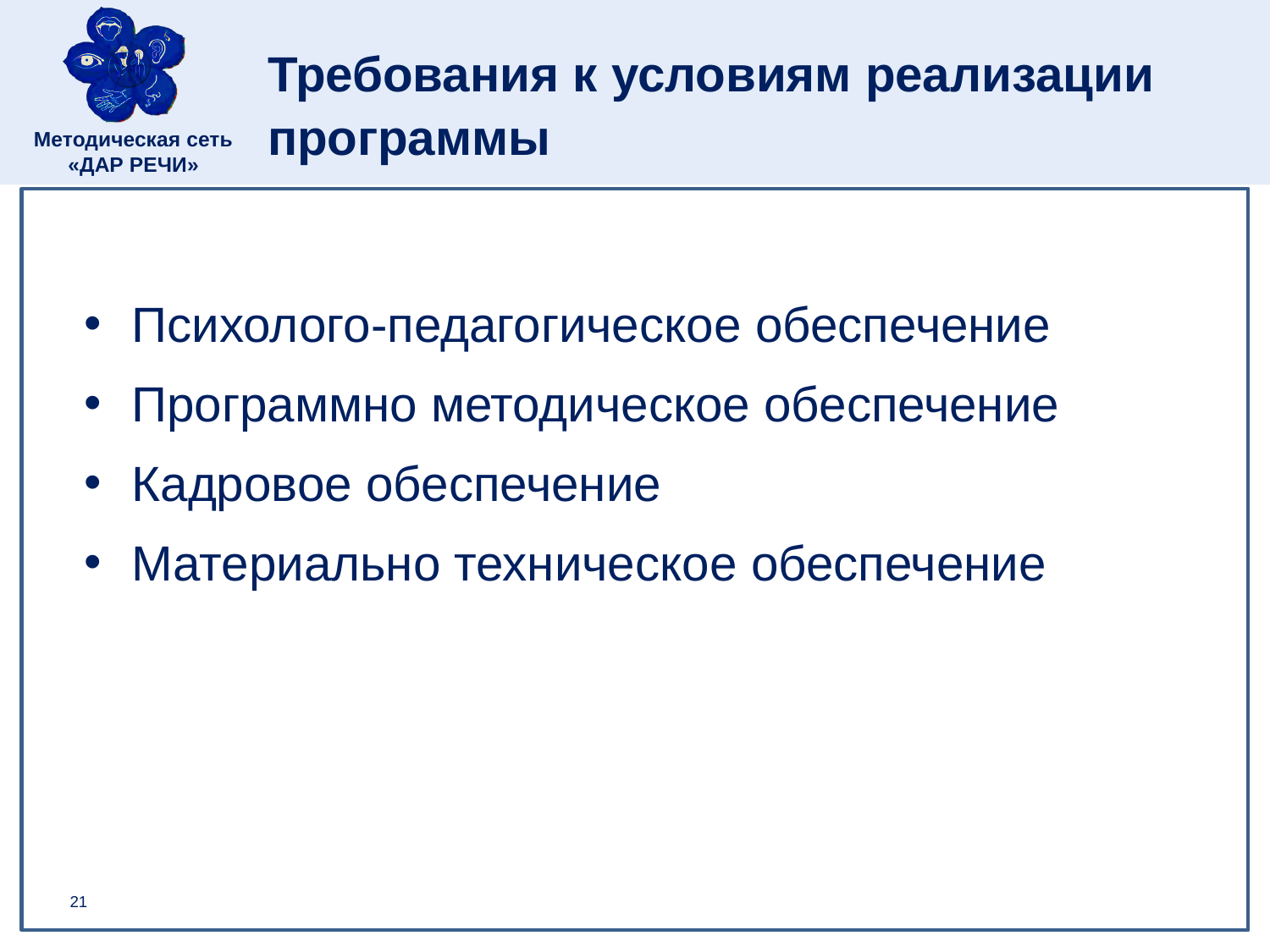

# Требования к условиям реализации программы
Психолого-педагогическое обеспечение
Программно методическое обеспечение
Кадровое обеспечение
Материально техническое обеспечение
21